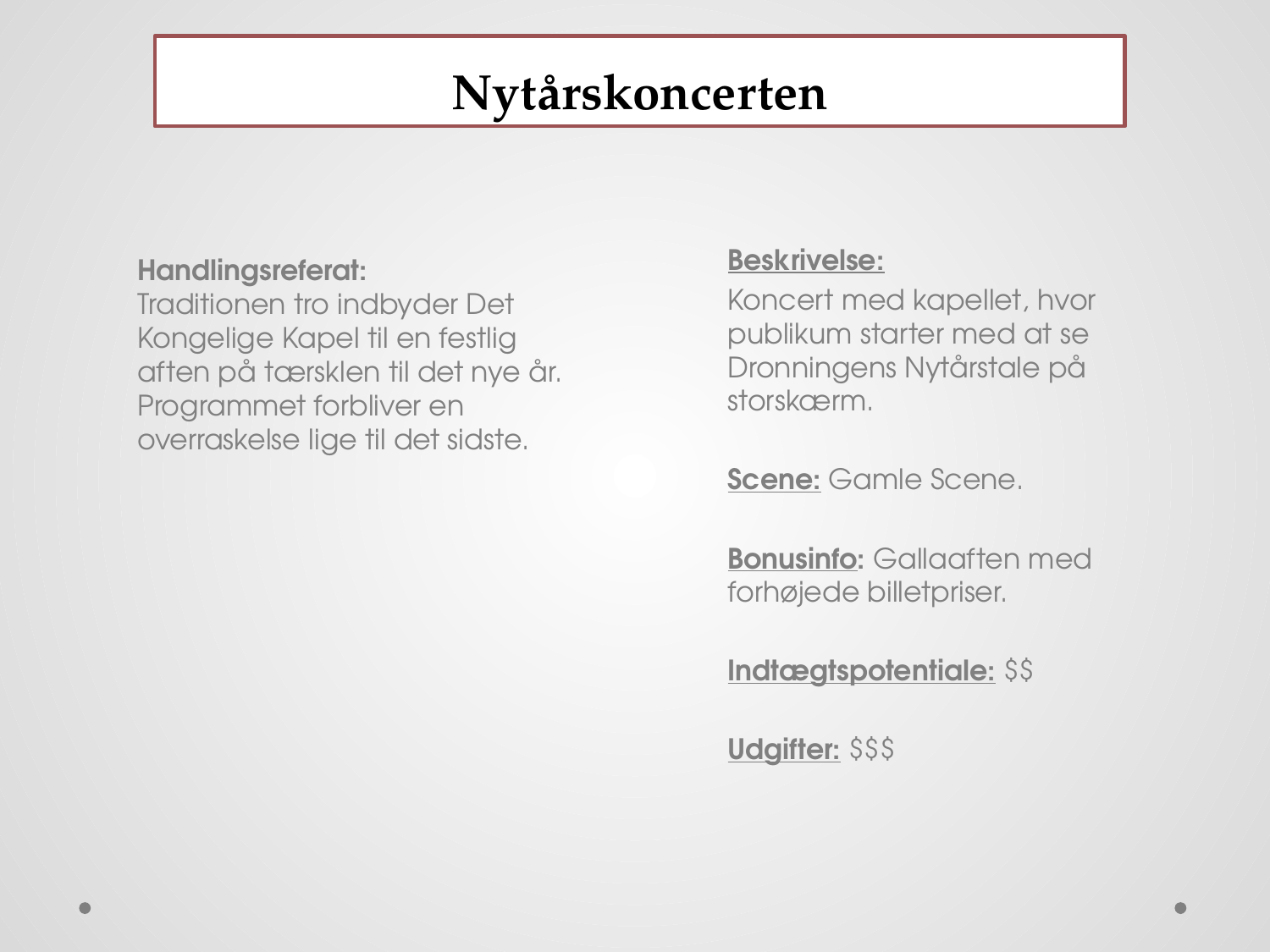

# Nytårskoncerten
Beskrivelse:
Koncert med kapellet, hvor publikum starter med at se Dronningens Nytårstale på storskærm.

Scene: Gamle Scene.

Bonusinfo: Gallaaften med forhøjede billetpriser.

Indtægtspotentiale: $$

Udgifter: $$$

Handlingsreferat:
Traditionen tro indbyder Det Kongelige Kapel til en festlig aften på tærsklen til det nye år. Programmet forbliver en overraskelse lige til det sidste.